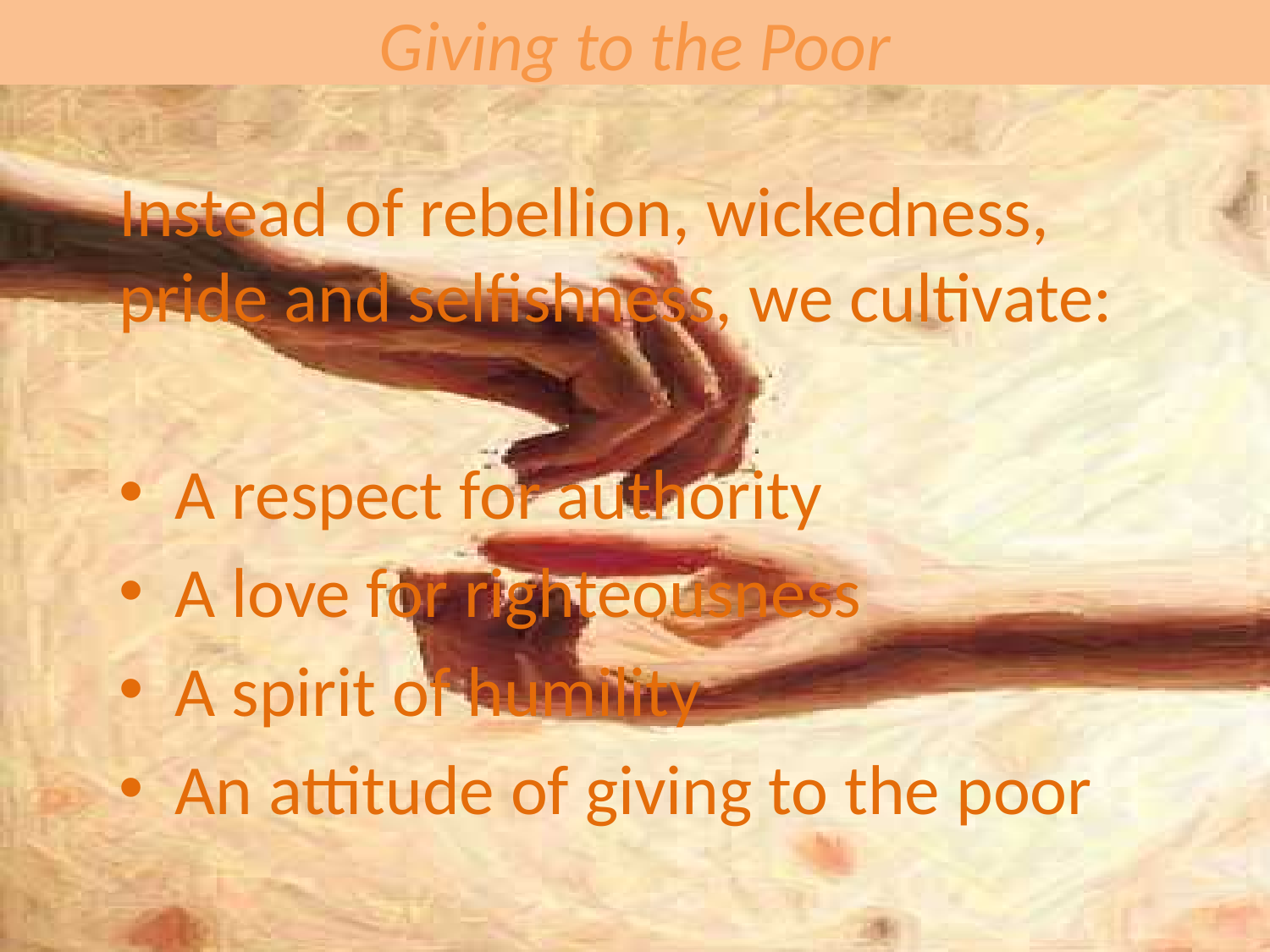

# Giving to the Poor

Instead of rebellion, wickedness, pride and selfishness, we cultivate:

  A respect for authority
  A love for righteousness
  A spirit of humility
  An attitude of giving to the poor